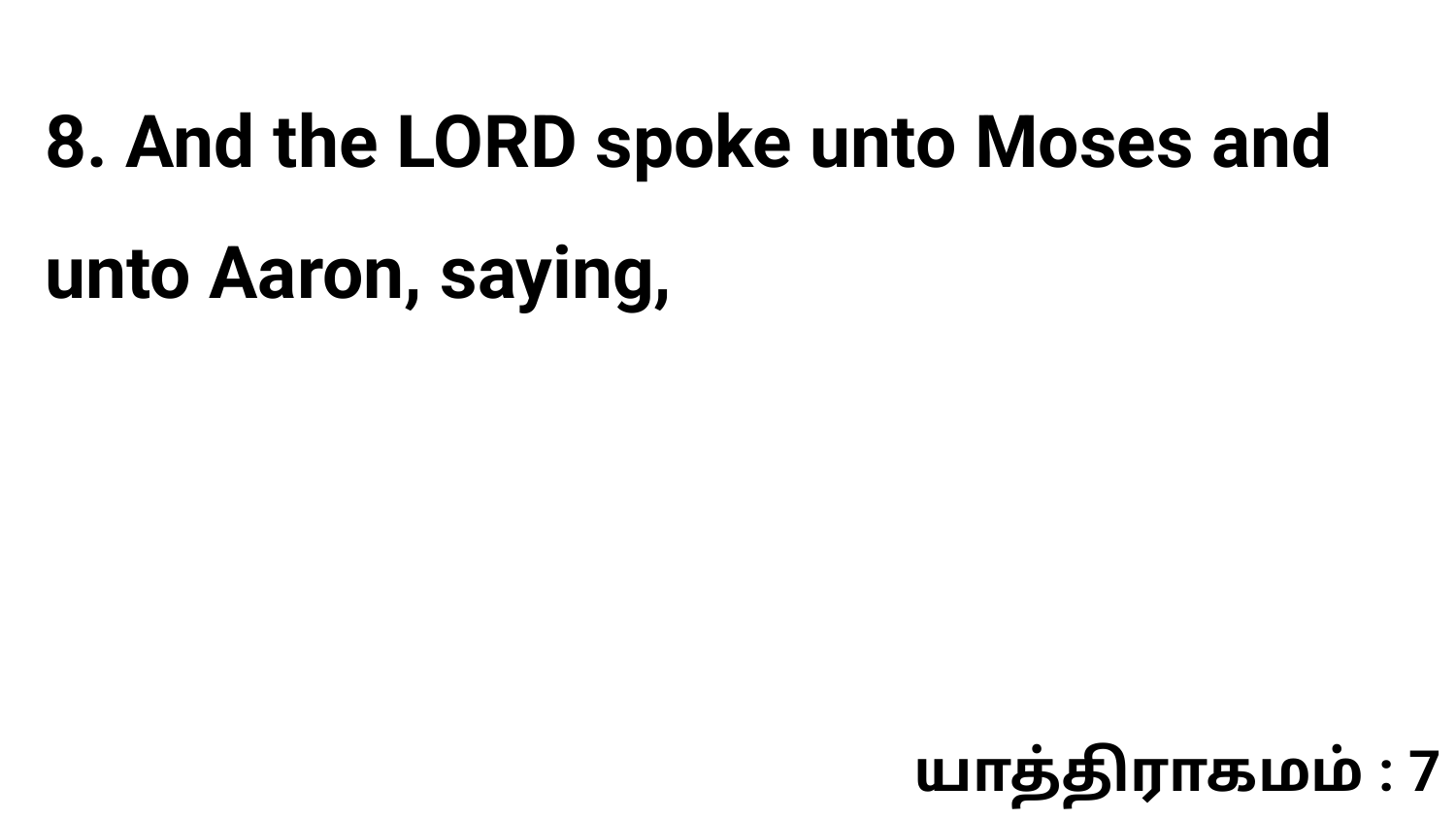

8. And the LORD spoke unto Moses and unto Aaron, saying,
யாத்திராகமம் : 7